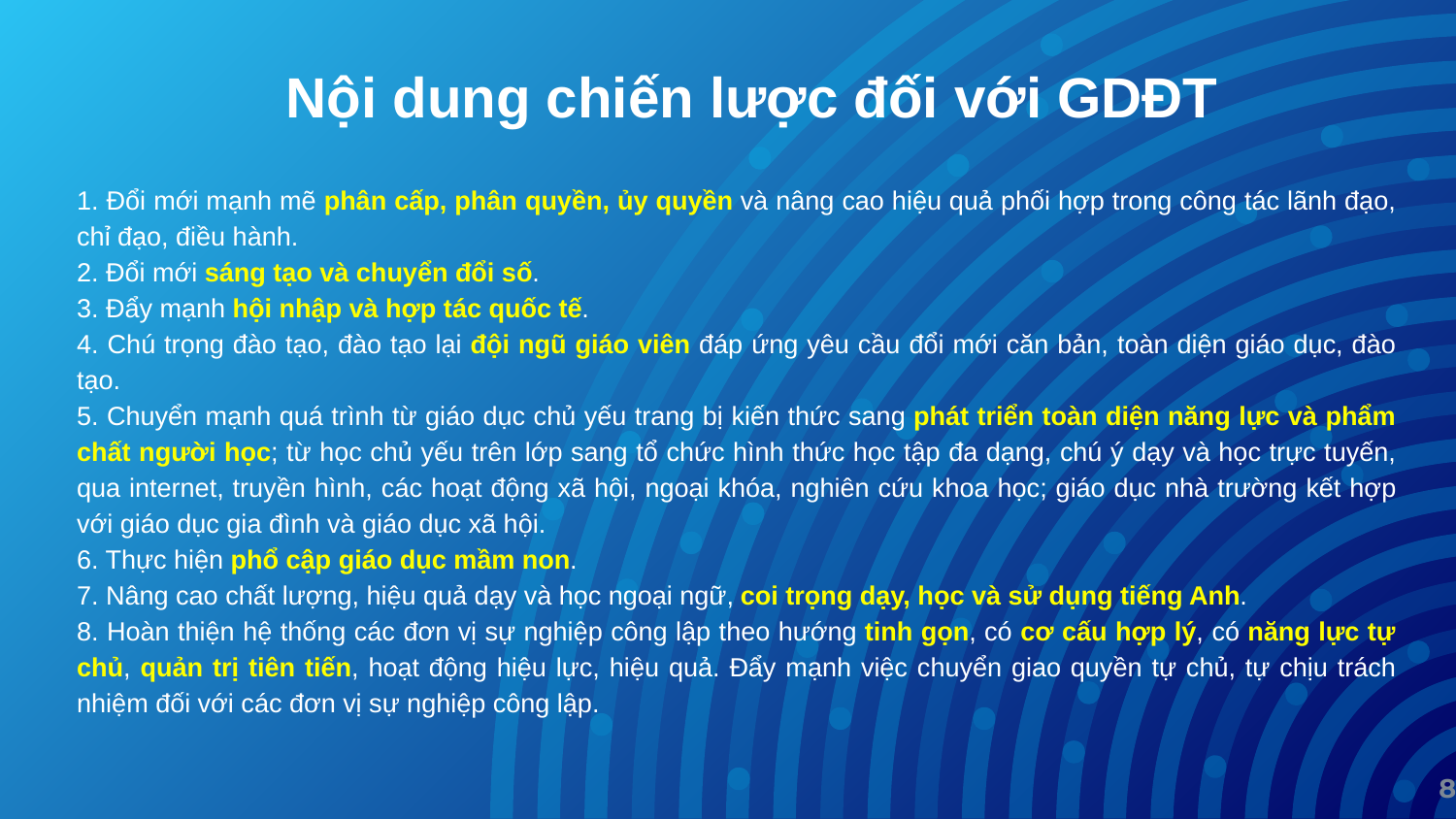

# Nội dung chiến lược đối với GDĐT
1. Đổi mới mạnh mẽ phân cấp, phân quyền, ủy quyền và nâng cao hiệu quả phối hợp trong công tác lãnh đạo, chỉ đạo, điều hành.
2. Đổi mới sáng tạo và chuyển đổi số.
3. Đẩy mạnh hội nhập và hợp tác quốc tế.
4. Chú trọng đào tạo, đào tạo lại đội ngũ giáo viên đáp ứng yêu cầu đổi mới căn bản, toàn diện giáo dục, đào tạo.
5. Chuyển mạnh quá trình từ giáo dục chủ yếu trang bị kiến thức sang phát triển toàn diện năng lực và phẩm chất người học; từ học chủ yếu trên lớp sang tổ chức hình thức học tập đa dạng, chú ý dạy và học trực tuyến, qua internet, truyền hình, các hoạt động xã hội, ngoại khóa, nghiên cứu khoa học; giáo dục nhà trường kết hợp với giáo dục gia đình và giáo dục xã hội.
6. Thực hiện phổ cập giáo dục mầm non.
7. Nâng cao chất lượng, hiệu quả dạy và học ngoại ngữ, coi trọng dạy, học và sử dụng tiếng Anh.
8. Hoàn thiện hệ thống các đơn vị sự nghiệp công lập theo hướng tinh gọn, có cơ cấu hợp lý, có năng lực tự chủ, quản trị tiên tiến, hoạt động hiệu lực, hiệu quả. Đẩy mạnh việc chuyển giao quyền tự chủ, tự chịu trách nhiệm đối với các đơn vị sự nghiệp công lập.
8